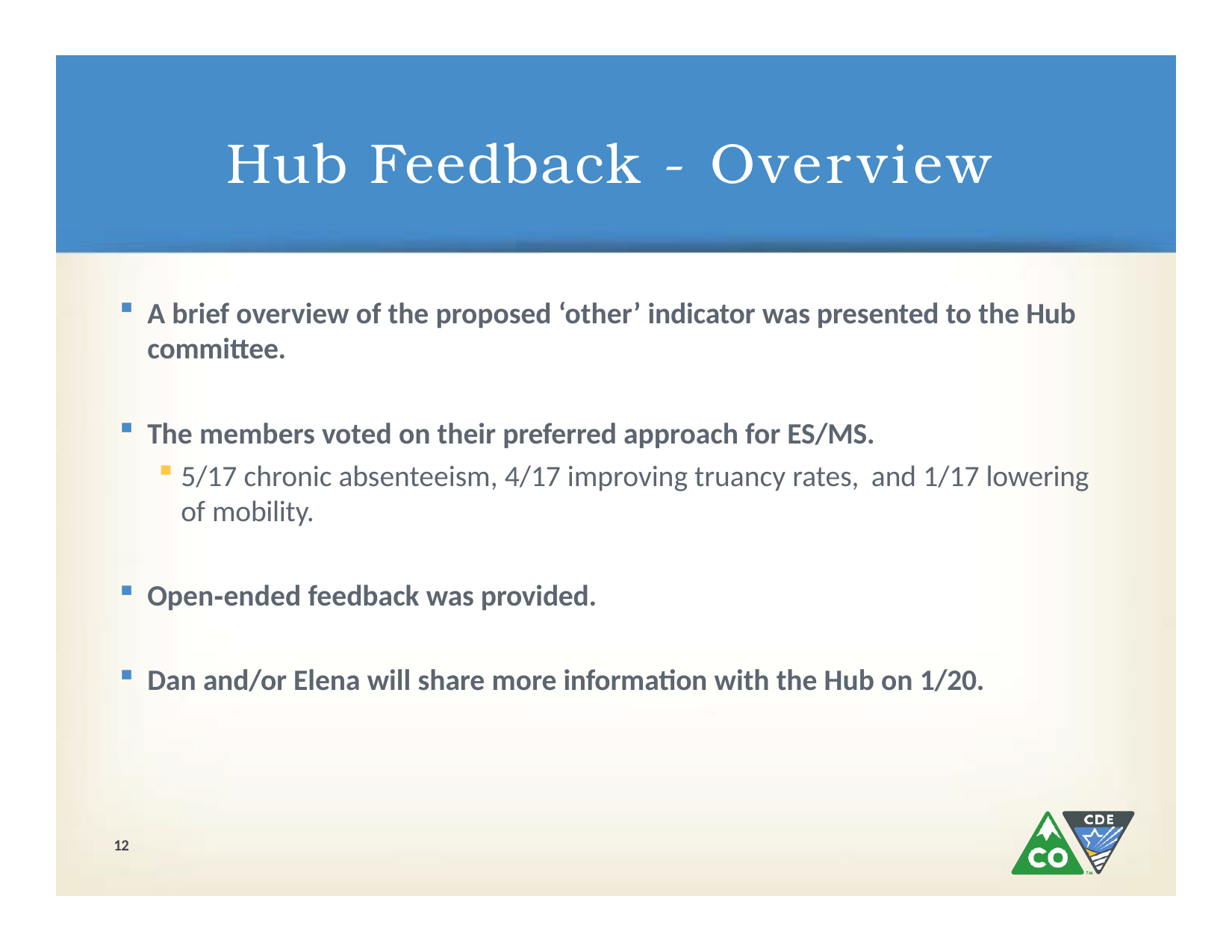

# Hub Feedback - Overview
A brief overview of the proposed ‘other’ indicator was presented to the Hub committee.

The members voted on their preferred approach for ES/MS.
5/17 chronic absenteeism, 4/17 improving truancy rates, and 1/17 lowering of mobility.

Open‐ended feedback was provided.

Dan and/or Elena will share more information with the Hub on 1/20.
12